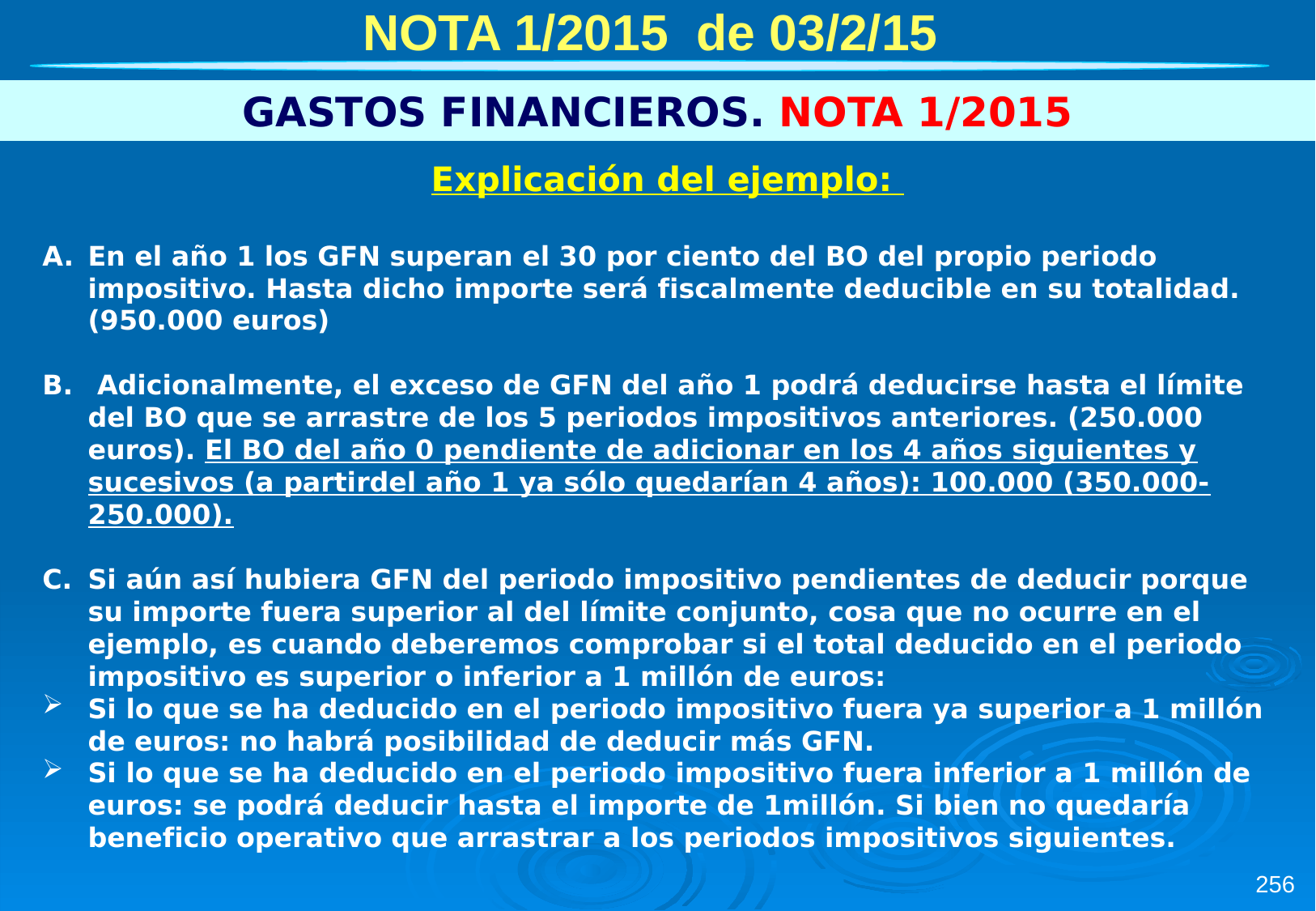

NOTA 1/2015  de 03/2/15

GASTOS FINANCIEROS. NOTA 1/2015
Explicación del ejemplo:

En el año 1 los GFN superan el 30 por ciento del BO del propio periodo impositivo. Hasta dicho importe será fiscalmente deducible en su totalidad. (950.000 euros)

 Adicionalmente, el exceso de GFN del año 1 podrá deducirse hasta el límite del BO que se arrastre de los 5 periodos impositivos anteriores. (250.000 euros). El BO del año 0 pendiente de adicionar en los 4 años siguientes y sucesivos (a partirdel año 1 ya sólo quedarían 4 años): 100.000 (350.000-250.000).

Si aún así hubiera GFN del periodo impositivo pendientes de deducir porque su importe fuera superior al del límite conjunto, cosa que no ocurre en el ejemplo, es cuando deberemos comprobar si el total deducido en el periodo impositivo es superior o inferior a 1 millón de euros:
Si lo que se ha deducido en el periodo impositivo fuera ya superior a 1 millón de euros: no habrá posibilidad de deducir más GFN.
Si lo que se ha deducido en el periodo impositivo fuera inferior a 1 millón de euros: se podrá deducir hasta el importe de 1millón. Si bien no quedaría beneficio operativo que arrastrar a los periodos impositivos siguientes.

256